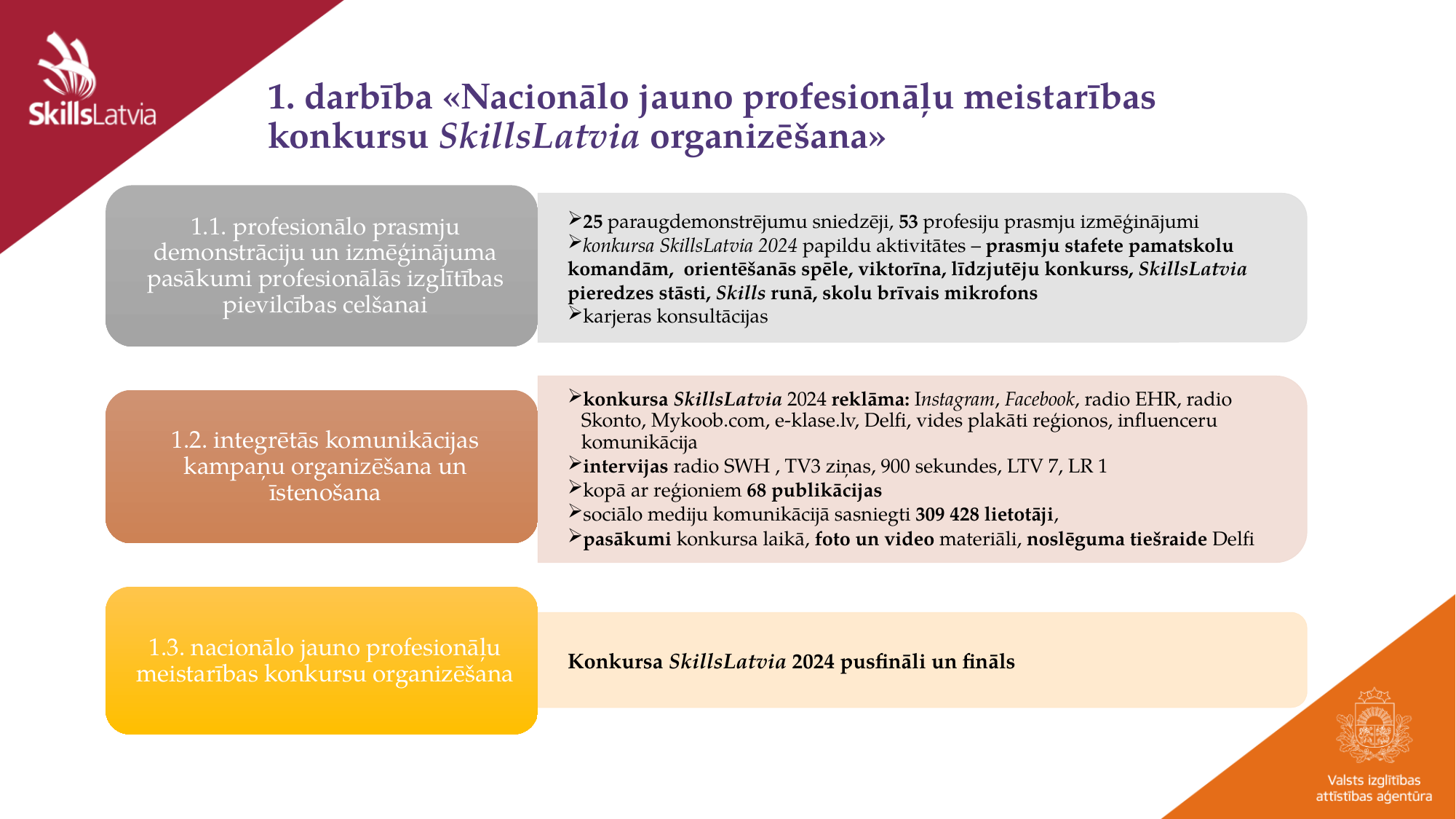

# 1. darbība «Nacionālo jauno profesionāļu meistarības konkursu SkillsLatvia organizēšana»
25 paraugdemonstrējumu sniedzēji, 53 profesiju prasmju izmēģinājumi
konkursa SkillsLatvia 2024 papildu aktivitātes – prasmju stafete pamatskolu komandām,  orientēšanās spēle, viktorīna, līdzjutēju konkurss, SkillsLatvia pieredzes stāsti, Skills runā, skolu brīvais mikrofons
karjeras konsultācijas
1.1. profesionālo prasmju demonstrāciju un izmēģinājuma pasākumi profesionālās izglītības pievilcības celšanai
konkursa SkillsLatvia 2024 reklāma: Instagram, Facebook, radio EHR, radio Skonto, Mykoob.com, e-klase.lv, Delfi, vides plakāti reģionos, influenceru komunikācija
intervijas radio SWH , TV3 ziņas, 900 sekundes, LTV 7, LR 1
kopā ar reģioniem 68 publikācijas
sociālo mediju komunikācijā sasniegti 309 428 lietotāji,
pasākumi konkursa laikā, foto un video materiāli, noslēguma tiešraide Delfi
1.2. integrētās komunikācijas kampaņu organizēšana un īstenošana
Konkursa SkillsLatvia 2024 pusfināli un fināls
1.3. nacionālo jauno profesionāļu meistarības konkursu organizēšana